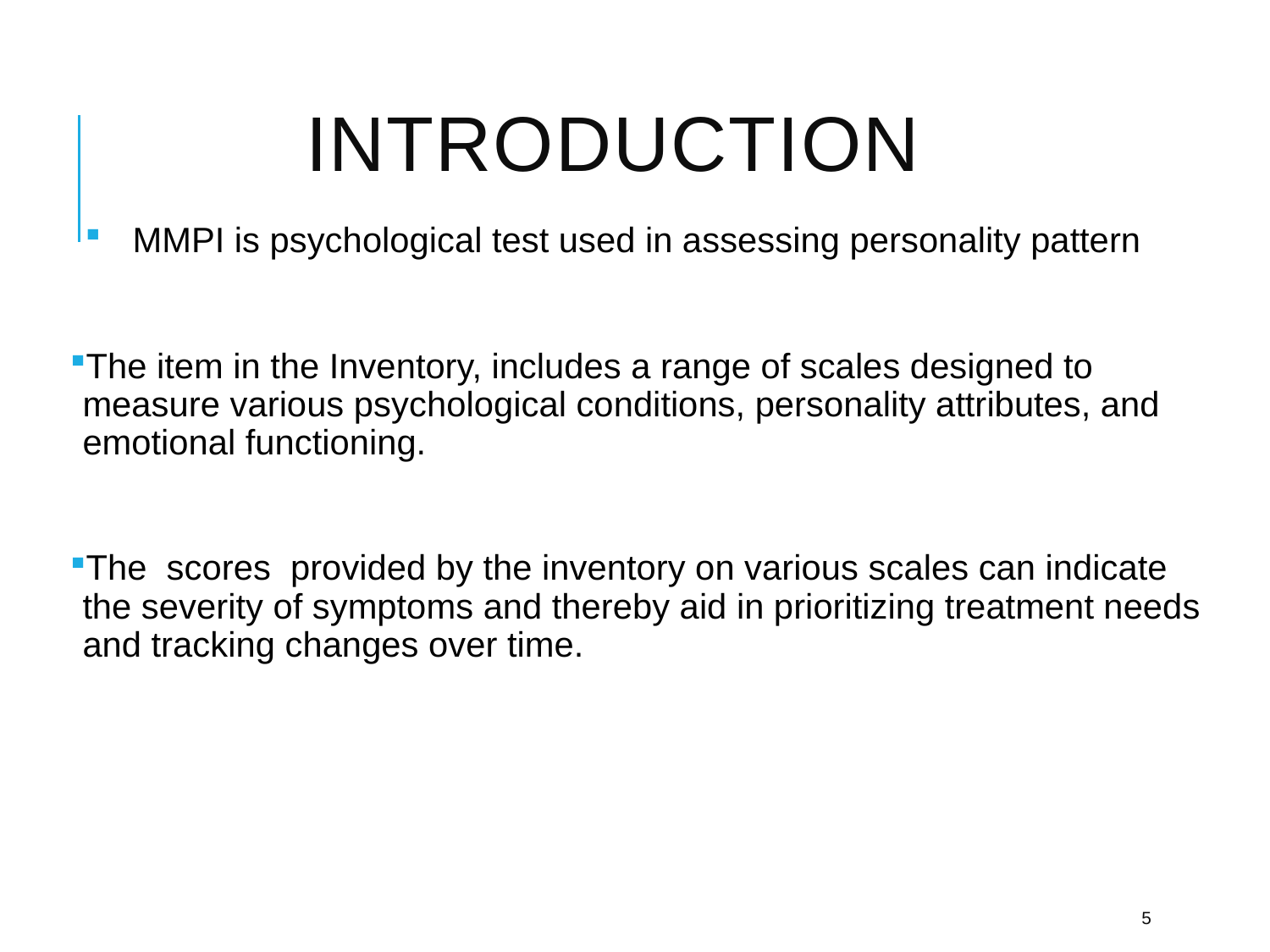

# Introduction
MMPI is psychological test used in assessing personality pattern

The item in the Inventory, includes a range of scales designed to measure various psychological conditions, personality attributes, and emotional functioning.

The  scores  provided by the inventory on various scales can indicate the severity of symptoms and thereby aid in prioritizing treatment needs and tracking changes over time.

5